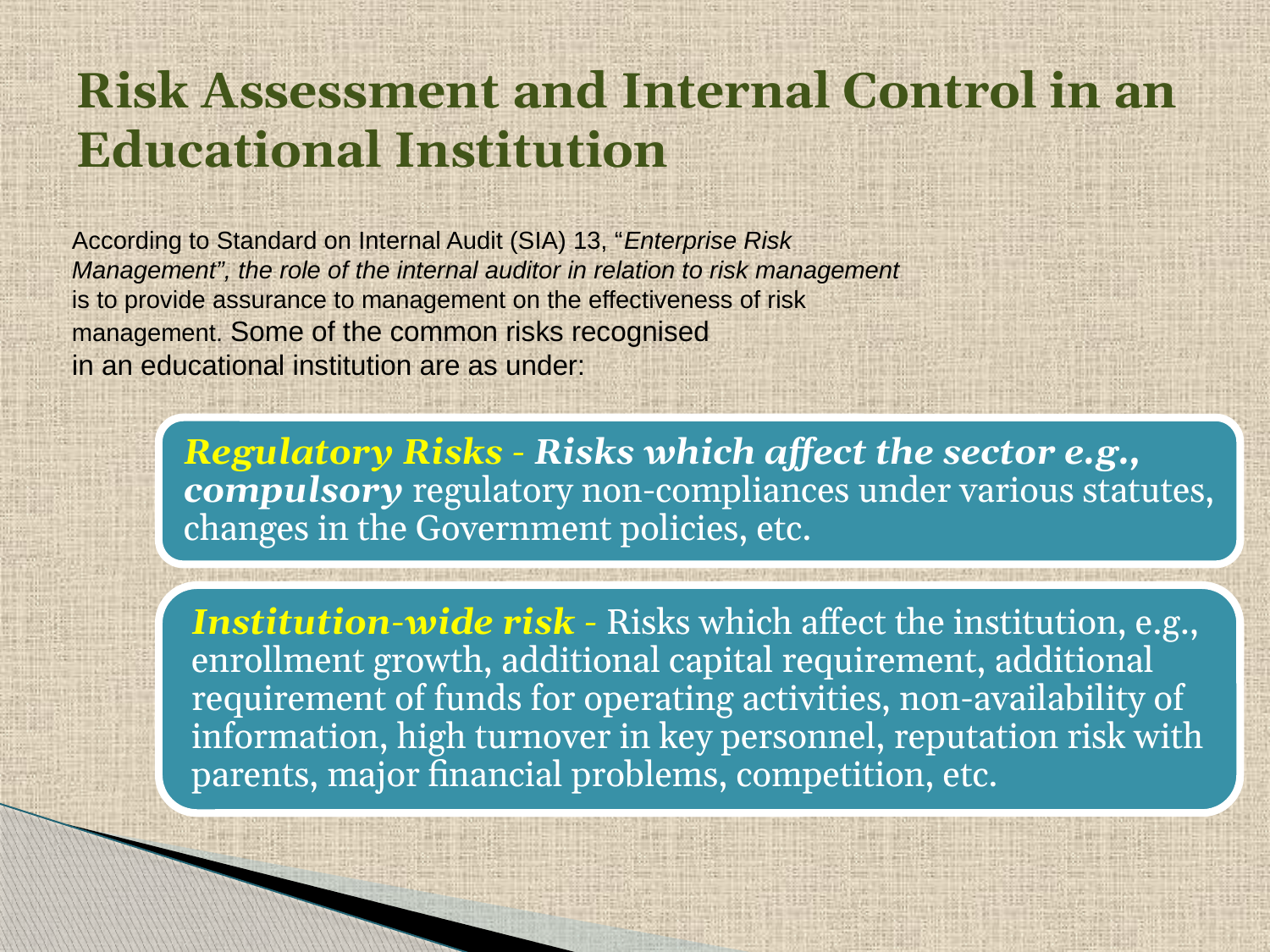

# Risk Assessment and Internal Control in an Educational Institution
According to Standard on Internal Audit (SIA) 13, “Enterprise Risk
Management”, the role of the internal auditor in relation to risk management
is to provide assurance to management on the effectiveness of risk
management. Some of the common risks recognised
in an educational institution are as under:
Regulatory Risks - Risks which affect the sector e.g., compulsory regulatory non-compliances under various statutes, changes in the Government policies, etc.
Institution-wide risk - Risks which affect the institution, e.g., enrollment growth, additional capital requirement, additional requirement of funds for operating activities, non-availability of information, high turnover in key personnel, reputation risk with parents, major financial problems, competition, etc.